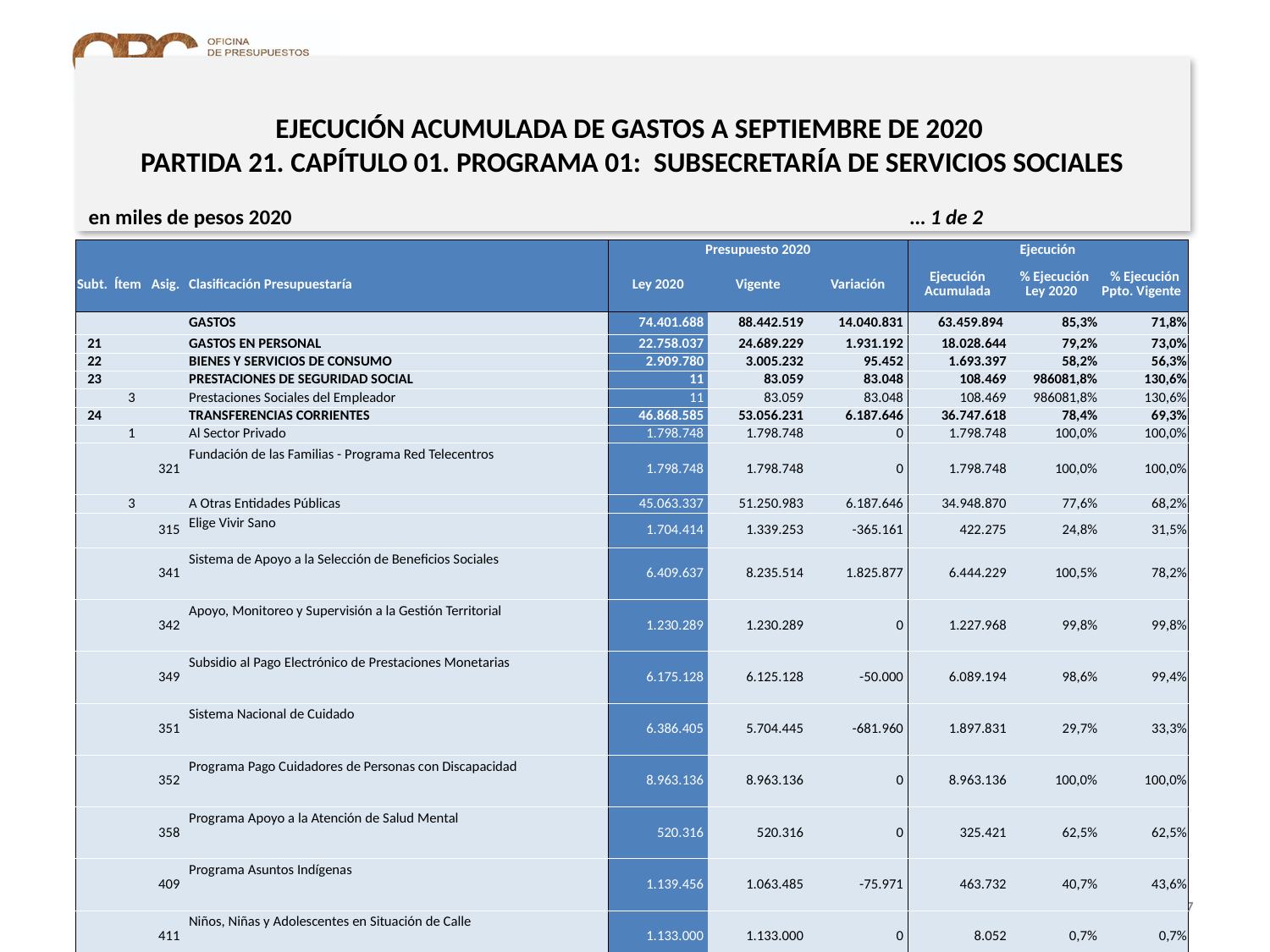

# EJECUCIÓN ACUMULADA DE GASTOS A SEPTIEMBRE DE 2020 PARTIDA 21. CAPÍTULO 01. PROGRAMA 01:  SUBSECRETARÍA DE SERVICIOS SOCIALES
en miles de pesos 2020                                                                                                                               … 1 de 2
|  |  |  |  | Presupuesto 2020 |  |  | Ejecución |  |  |
| --- | --- | --- | --- | --- | --- | --- | --- | --- | --- |
| Subt. | Ítem | Asig. | Clasificación Presupuestaría | Ley 2020 | Vigente | Variación | Ejecución Acumulada | % Ejecución Ley 2020 | % Ejecución Ppto. Vigente |
|  |  |  | GASTOS | 74.401.688 | 88.442.519 | 14.040.831 | 63.459.894 | 85,3% | 71,8% |
| 21 |  |  | GASTOS EN PERSONAL | 22.758.037 | 24.689.229 | 1.931.192 | 18.028.644 | 79,2% | 73,0% |
| 22 |  |  | BIENES Y SERVICIOS DE CONSUMO | 2.909.780 | 3.005.232 | 95.452 | 1.693.397 | 58,2% | 56,3% |
| 23 |  |  | PRESTACIONES DE SEGURIDAD SOCIAL | 11 | 83.059 | 83.048 | 108.469 | 986081,8% | 130,6% |
|  | 3 |  | Prestaciones Sociales del Empleador | 11 | 83.059 | 83.048 | 108.469 | 986081,8% | 130,6% |
| 24 |  |  | TRANSFERENCIAS CORRIENTES | 46.868.585 | 53.056.231 | 6.187.646 | 36.747.618 | 78,4% | 69,3% |
|  | 1 |  | Al Sector Privado | 1.798.748 | 1.798.748 | 0 | 1.798.748 | 100,0% | 100,0% |
|  |  | 321 | Fundación de las Familias - Programa Red Telecentros | 1.798.748 | 1.798.748 | 0 | 1.798.748 | 100,0% | 100,0% |
|  | 3 |  | A Otras Entidades Públicas | 45.063.337 | 51.250.983 | 6.187.646 | 34.948.870 | 77,6% | 68,2% |
|  |  | 315 | Elige Vivir Sano | 1.704.414 | 1.339.253 | -365.161 | 422.275 | 24,8% | 31,5% |
|  |  | 341 | Sistema de Apoyo a la Selección de Beneficios Sociales | 6.409.637 | 8.235.514 | 1.825.877 | 6.444.229 | 100,5% | 78,2% |
|  |  | 342 | Apoyo, Monitoreo y Supervisión a la Gestión Territorial | 1.230.289 | 1.230.289 | 0 | 1.227.968 | 99,8% | 99,8% |
|  |  | 349 | Subsidio al Pago Electrónico de Prestaciones Monetarias | 6.175.128 | 6.125.128 | -50.000 | 6.089.194 | 98,6% | 99,4% |
|  |  | 351 | Sistema Nacional de Cuidado | 6.386.405 | 5.704.445 | -681.960 | 1.897.831 | 29,7% | 33,3% |
|  |  | 352 | Programa Pago Cuidadores de Personas con Discapacidad | 8.963.136 | 8.963.136 | 0 | 8.963.136 | 100,0% | 100,0% |
|  |  | 358 | Programa Apoyo a la Atención de Salud Mental | 520.316 | 520.316 | 0 | 325.421 | 62,5% | 62,5% |
|  |  | 409 | Programa Asuntos Indígenas | 1.139.456 | 1.063.485 | -75.971 | 463.732 | 40,7% | 43,6% |
|  |  | 411 | Niños, Niñas y Adolescentes en Situación de Calle | 1.133.000 | 1.133.000 | 0 | 8.052 | 0,7% | 0,7% |
|  |  | 412 | Programa Voluntariado País | 95.580 | 46.580 | -49.000 | 0 | 0,0% | 0,0% |
|  |  | 996 | Clase Media Protegida | 482.737 | 451.737 | -31.000 | 208.944 | 43,3% | 46,3% |
|  |  | 998 | Programa Noche Digna | 10.823.239 | 16.438.100 | 5.614.861 | 8.898.088 | 82,2% | 54,1% |
|  | 7 |  | A Organismos Internacionales | 6.500 | 6.500 | 0 | 0 | 0,0% | 0,0% |
|  |  | 1 | Cuotas a Organismos Internacionales | 6.500 | 6.500 | 0 | 0 | 0,0% | 0,0% |
| 25 |  |  | INTEGROS AL FISCO | 0 | 0 | 0 | 2.348.450 | - | 0% |
|  | 99 |  | Otros Integros al Fisco | 0 | 0 | 0 | 2.348.450 | - | 0% |
7